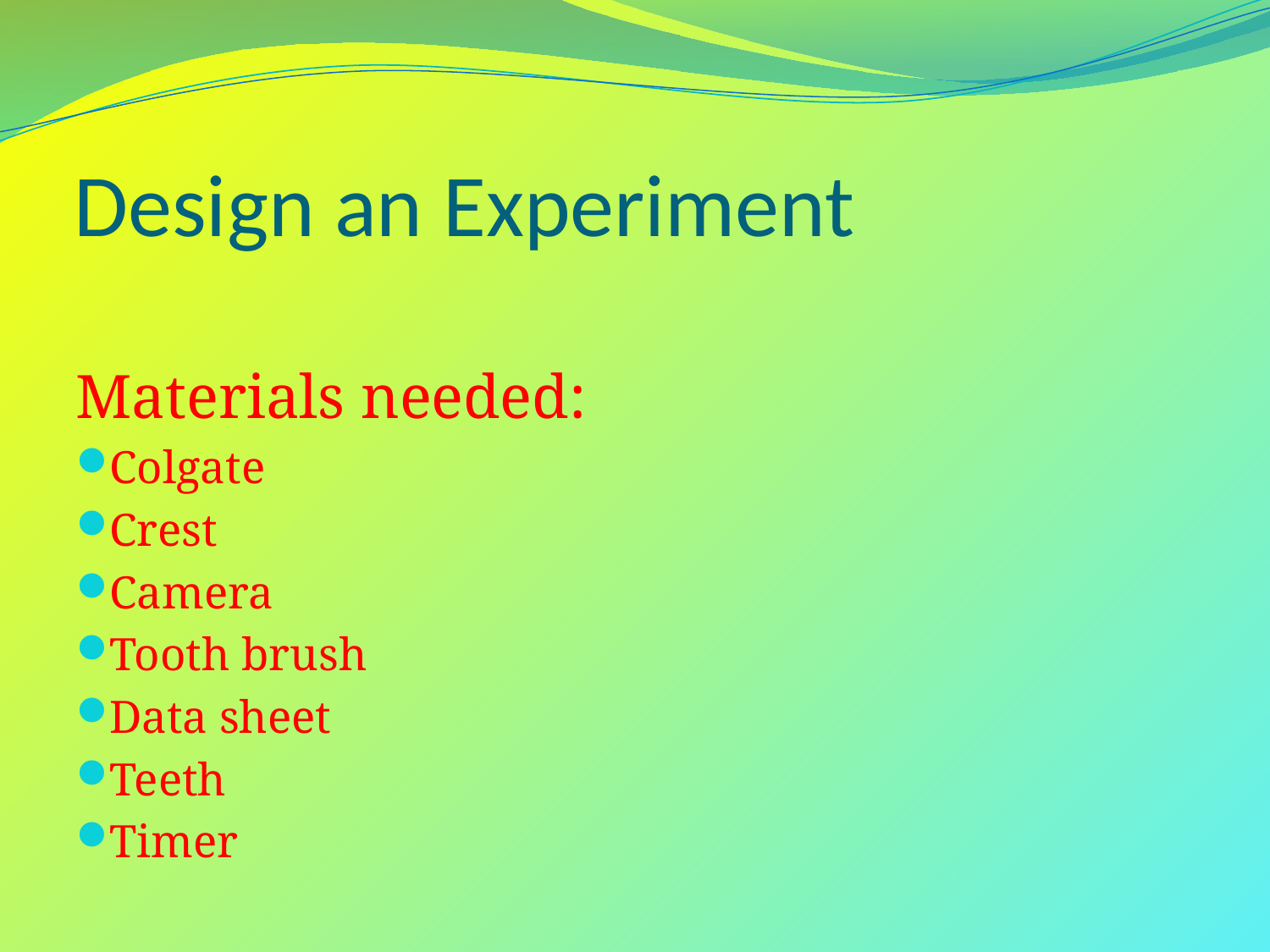

# Design an Experiment

Materials needed:
Colgate
Crest
Camera
Tooth brush
Data sheet
Teeth
Timer